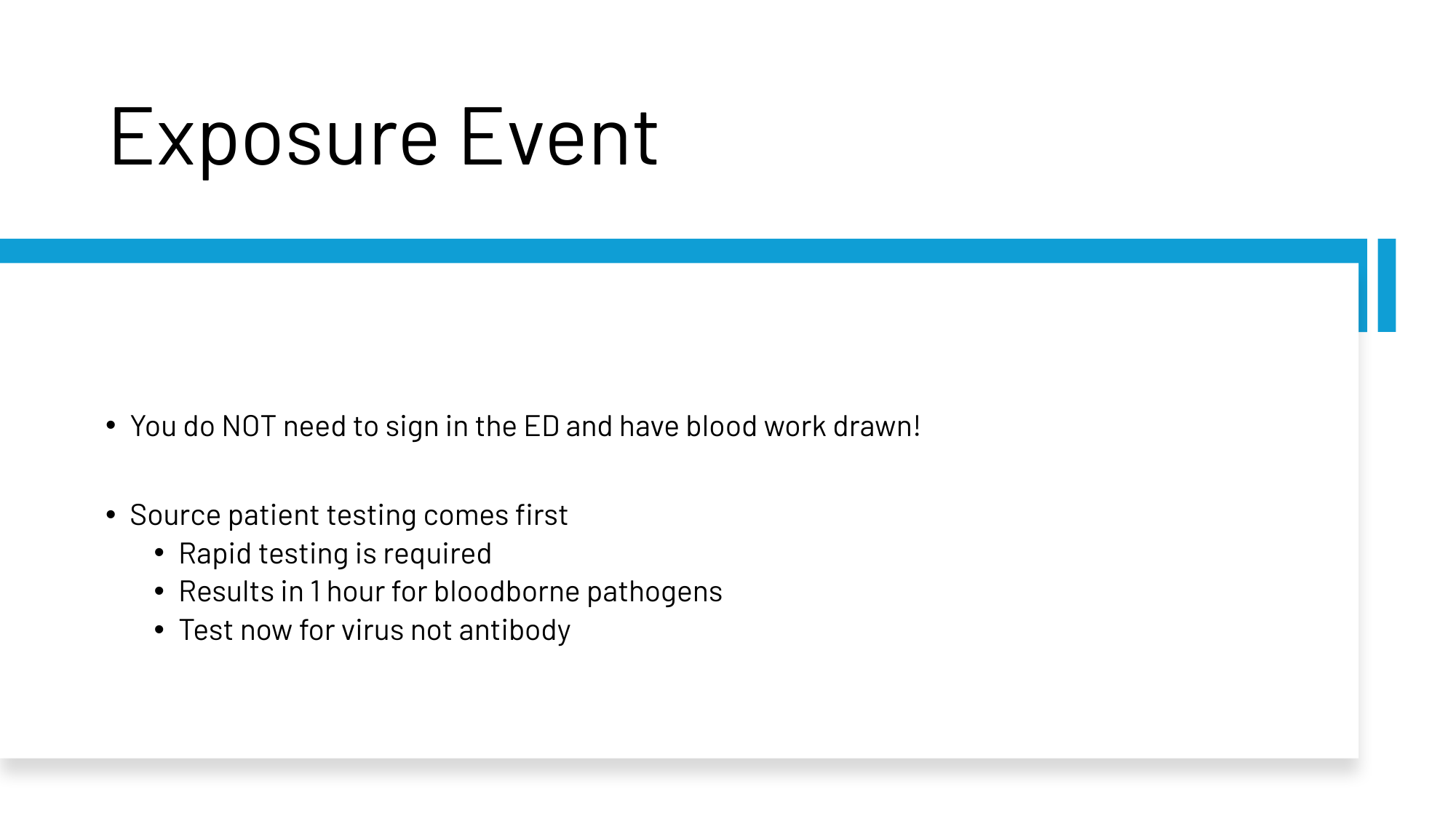

# Exposure Event

You do NOT need to sign in the ED and have blood work drawn!

Source patient testing comes first
Rapid testing is required
Results in 1 hour for bloodborne pathogens
Test now for virus not antibody
45